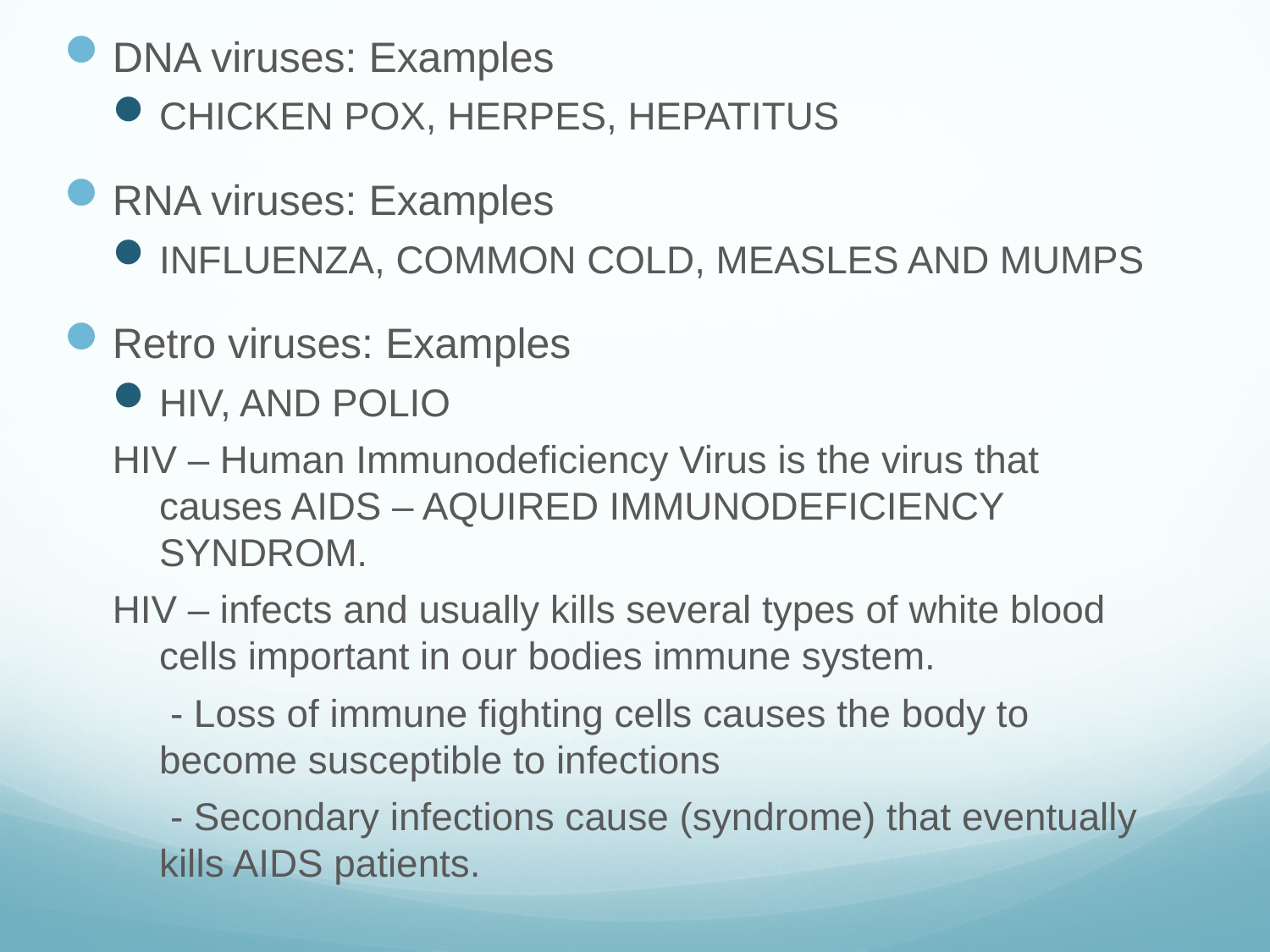

DNA viruses: Examples
CHICKEN POX, HERPES, HEPATITUS
RNA viruses: Examples
INFLUENZA, COMMON COLD, MEASLES AND MUMPS
Retro viruses: Examples
HIV, AND POLIO
HIV – Human Immunodeficiency Virus is the virus that causes AIDS – AQUIRED IMMUNODEFICIENCY SYNDROM.
HIV – infects and usually kills several types of white blood cells important in our bodies immune system.
	 - Loss of immune fighting cells causes the body to become susceptible to infections
	 - Secondary infections cause (syndrome) that eventually kills AIDS patients.